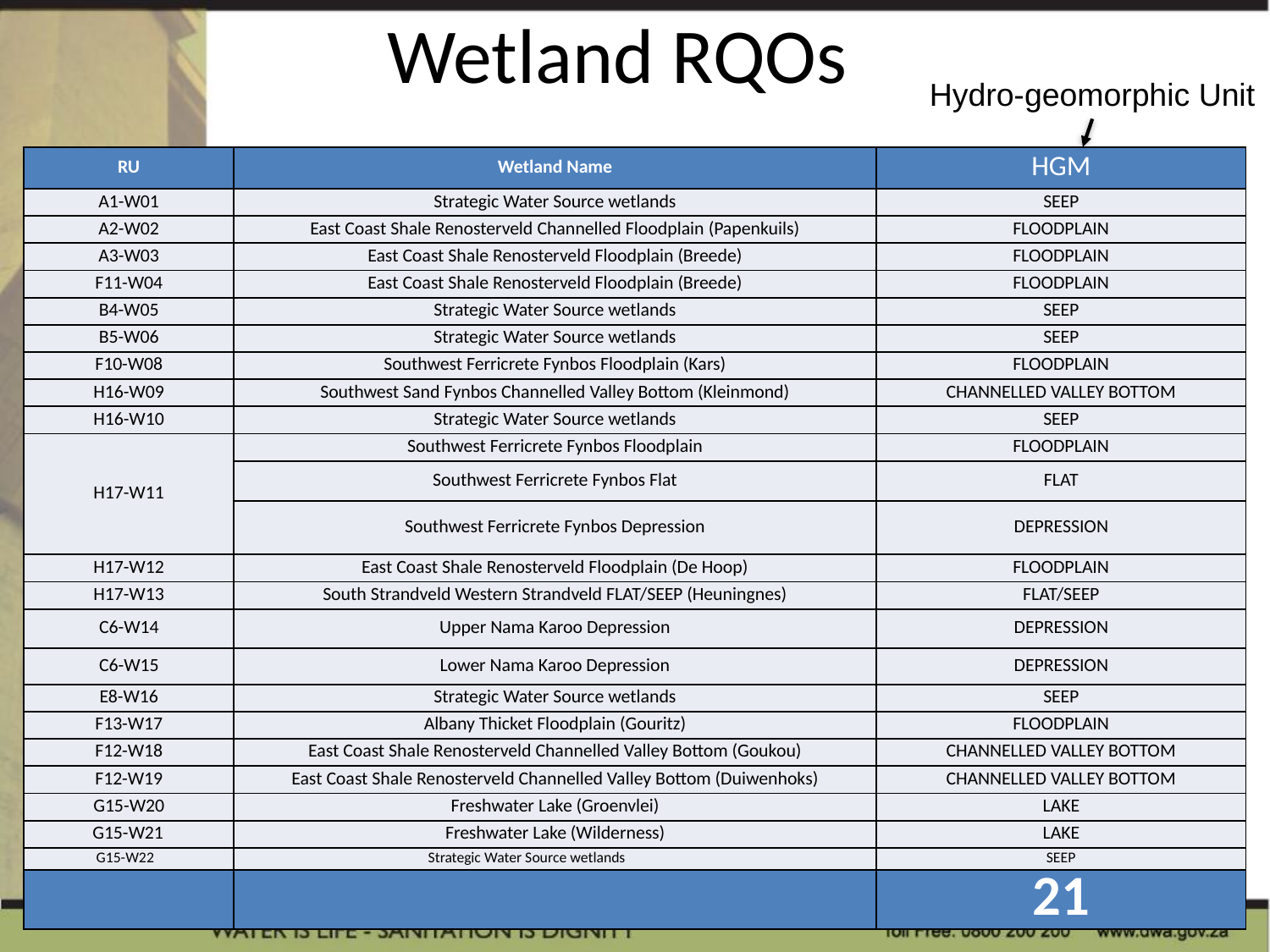

# Wetland RQOs
Hydro-geomorphic Unit
| RU | Wetland Name | HGM |
| --- | --- | --- |
| A1-W01 | Strategic Water Source wetlands | SEEP |
| A2-W02 | East Coast Shale Renosterveld Channelled Floodplain (Papenkuils) | FLOODPLAIN |
| A3-W03 | East Coast Shale Renosterveld Floodplain (Breede) | FLOODPLAIN |
| F11-W04 | East Coast Shale Renosterveld Floodplain (Breede) | FLOODPLAIN |
| B4-W05 | Strategic Water Source wetlands | SEEP |
| B5-W06 | Strategic Water Source wetlands | SEEP |
| F10-W08 | Southwest Ferricrete Fynbos Floodplain (Kars) | FLOODPLAIN |
| H16-W09 | Southwest Sand Fynbos Channelled Valley Bottom (Kleinmond) | CHANNELLED VALLEY BOTTOM |
| H16-W10 | Strategic Water Source wetlands | SEEP |
| H17-W11 | Southwest Ferricrete Fynbos Floodplain | FLOODPLAIN |
|  | Southwest Ferricrete Fynbos Flat | FLAT |
|  | Southwest Ferricrete Fynbos Depression | DEPRESSION |
| H17-W12 | East Coast Shale Renosterveld Floodplain (De Hoop) | FLOODPLAIN |
| H17-W13 | South Strandveld Western Strandveld FLAT/SEEP (Heuningnes) | FLAT/SEEP |
| C6-W14 | Upper Nama Karoo Depression | DEPRESSION |
| C6-W15 | Lower Nama Karoo Depression | DEPRESSION |
| E8-W16 | Strategic Water Source wetlands | SEEP |
| F13-W17 | Albany Thicket Floodplain (Gouritz) | FLOODPLAIN |
| F12-W18 | East Coast Shale Renosterveld Channelled Valley Bottom (Goukou) | CHANNELLED VALLEY BOTTOM |
| F12-W19 | East Coast Shale Renosterveld Channelled Valley Bottom (Duiwenhoks) | CHANNELLED VALLEY BOTTOM |
| G15-W20 | Freshwater Lake (Groenvlei) | LAKE |
| G15-W21 | Freshwater Lake (Wilderness) | LAKE |
| G15-W22 | Strategic Water Source wetlands | SEEP |
|  |  | 21 |